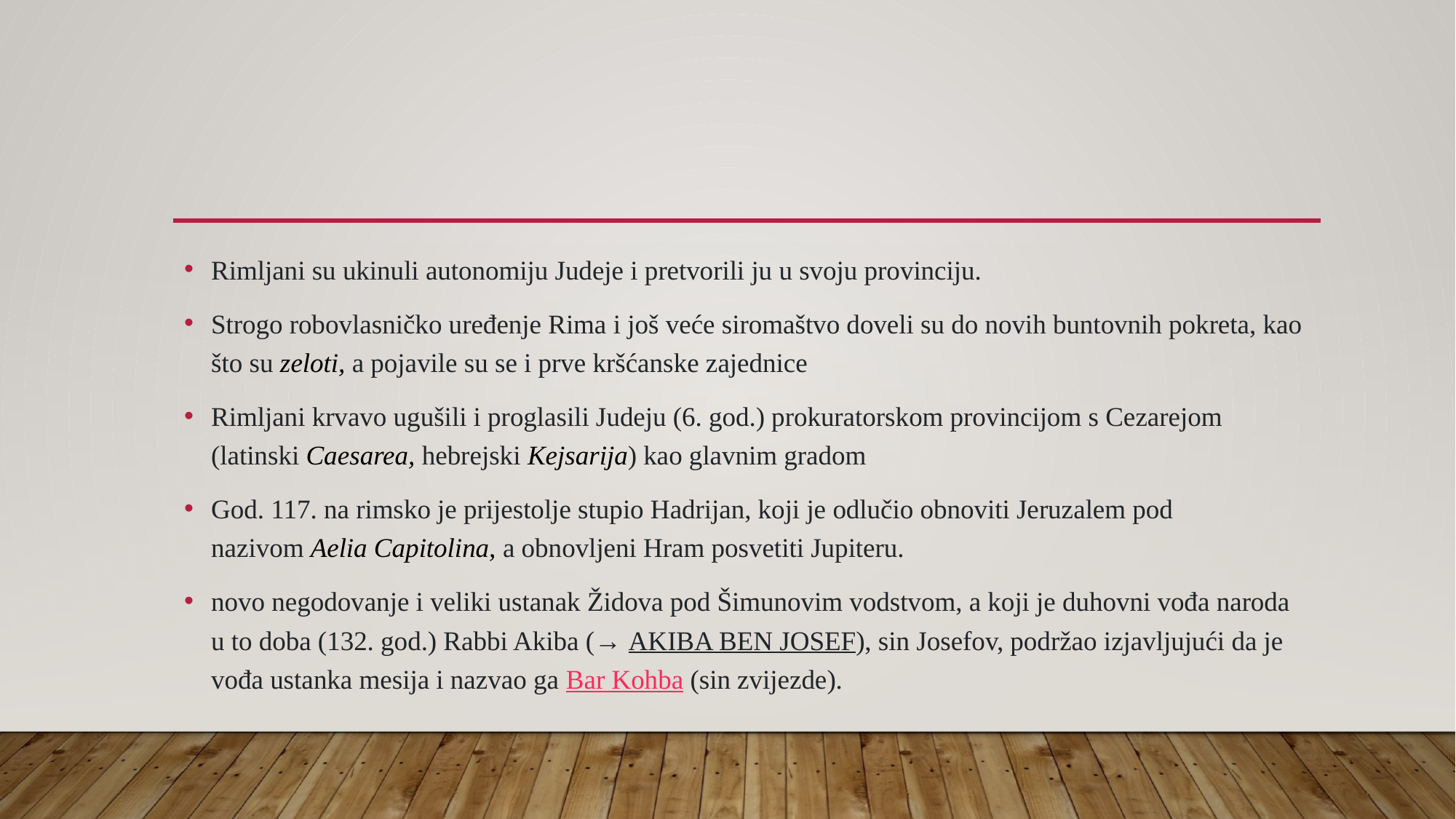

#
Rimljani su ukinuli autonomiju Judeje i pretvorili ju u svoju provinciju.
Strogo robovlasničko uređenje Rima i još veće siromaštvo doveli su do novih buntovnih pokreta, kao što su zeloti, a pojavile su se i prve kršćanske zajednice
Rimljani krvavo ugušili i proglasili Judeju (6. god.) prokuratorskom provincijom s Cezarejom (latinski Caesarea, hebrejski Kejsarija) kao glavnim gradom
God. 117. na rimsko je prijestolje stupio Hadrijan, koji je odlučio obnoviti Jeruzalem pod nazivom Aelia Capitolina, a obnovljeni Hram posvetiti Jupiteru.
novo negodovanje i veliki ustanak Židova pod Šimunovim vodstvom, a koji je duhovni vođa naroda u to doba (132. god.) Rabbi Akiba (→ akiba ben josef), sin Josefov, podržao izjavljujući da je vođa ustanka mesija i nazvao ga Bar Kohba (sin zvijezde).